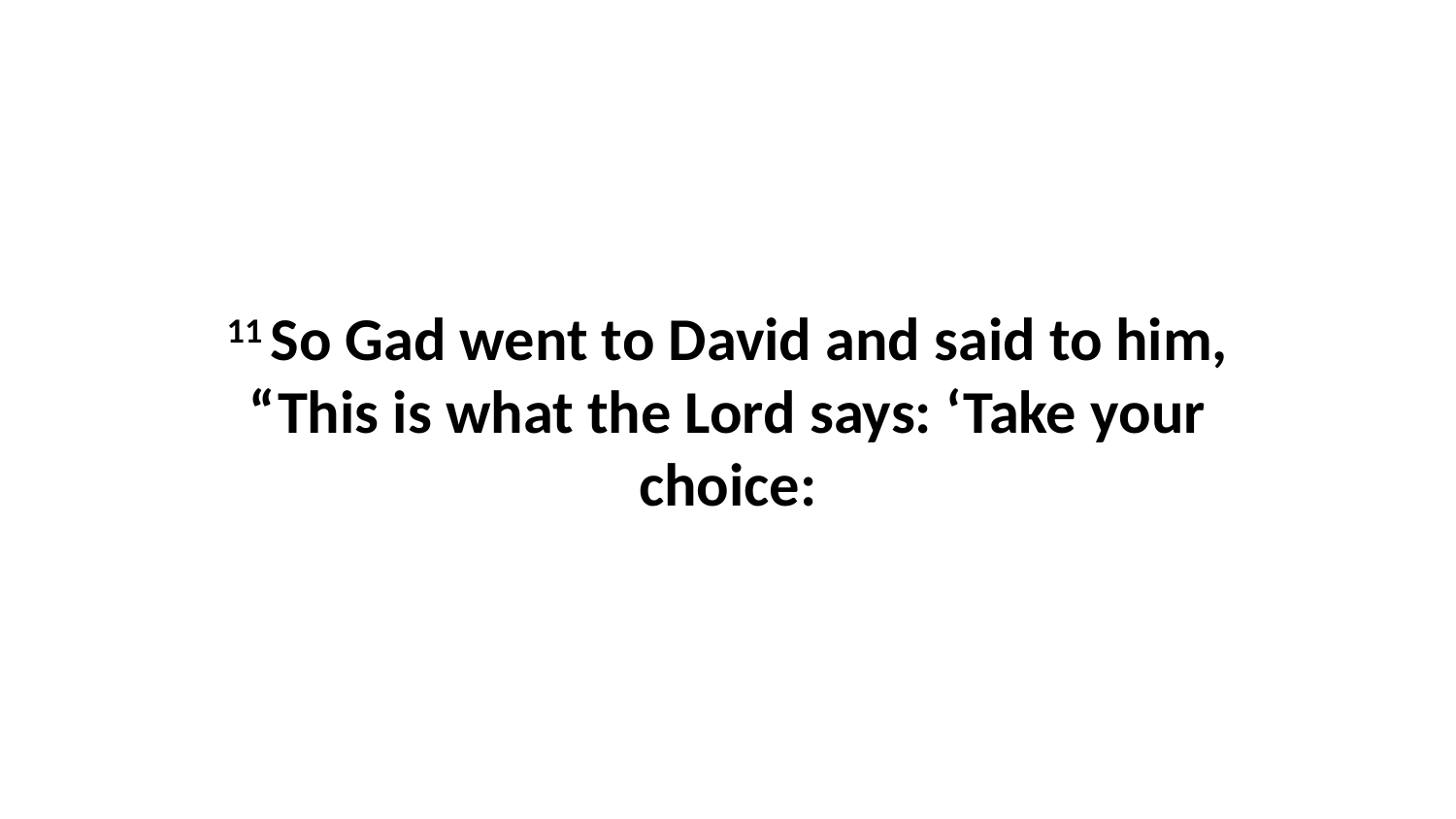

11 So Gad went to David and said to him, “This is what the Lord says: ‘Take your choice: